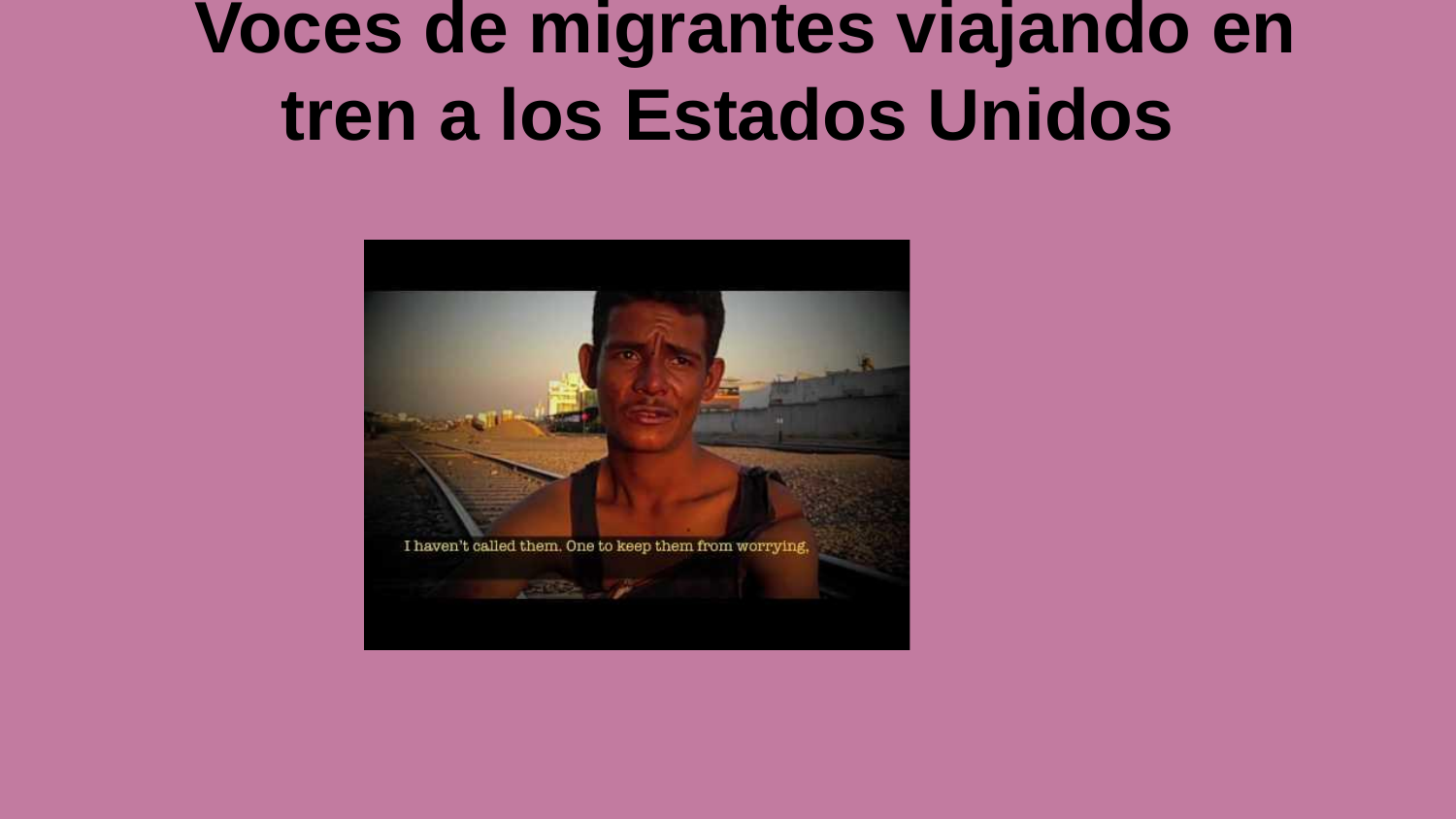

# Voces de migrantes viajando en tren a los Estados Unidos

Frank - el salvador 1-15